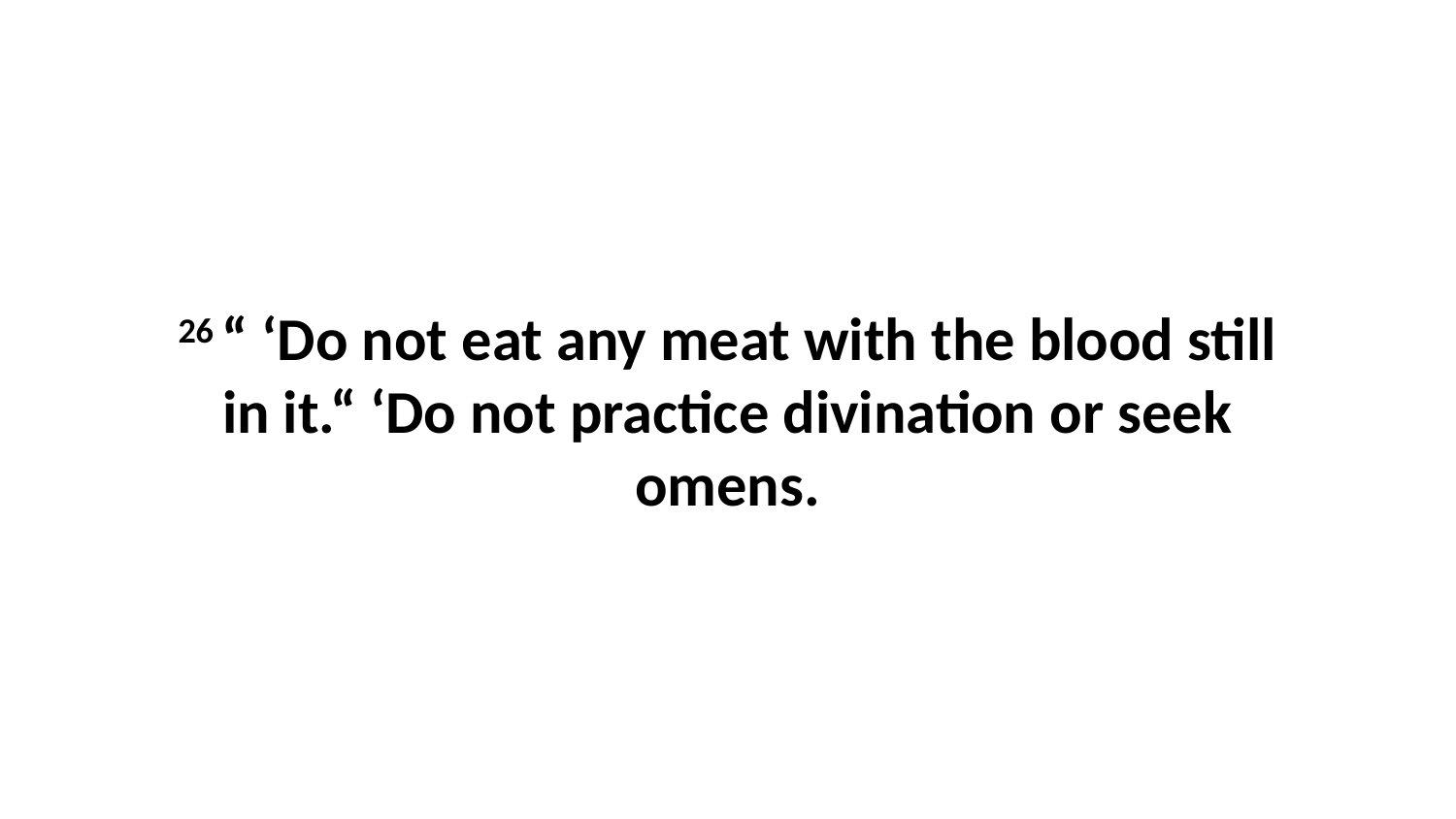

26 “ ‘Do not eat any meat with the blood still in it.“ ‘Do not practice divination or seek omens.